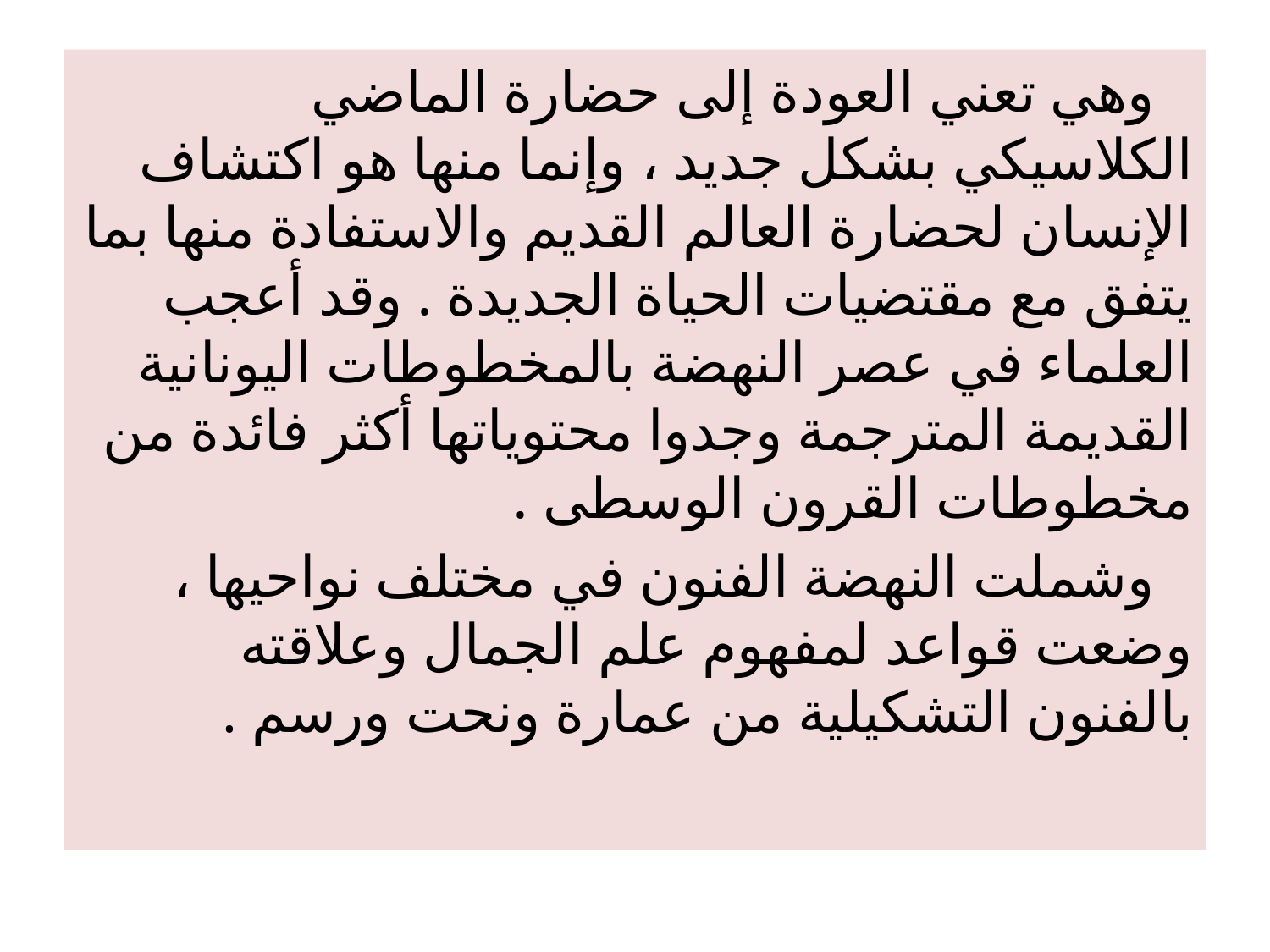

وهي تعني العودة إلى حضارة الماضي الكلاسيكي بشكل جديد ، وإنما منها هو اكتشاف الإنسان لحضارة العالم القديم والاستفادة منها بما يتفق مع مقتضيات الحياة الجديدة . وقد أعجب العلماء في عصر النهضة بالمخطوطات اليونانية القديمة المترجمة وجدوا محتوياتها أكثر فائدة من مخطوطات القرون الوسطى .
وشملت النهضة الفنون في مختلف نواحيها ، وضعت قواعد لمفهوم علم الجمال وعلاقته بالفنون التشكيلية من عمارة ونحت ورسم .